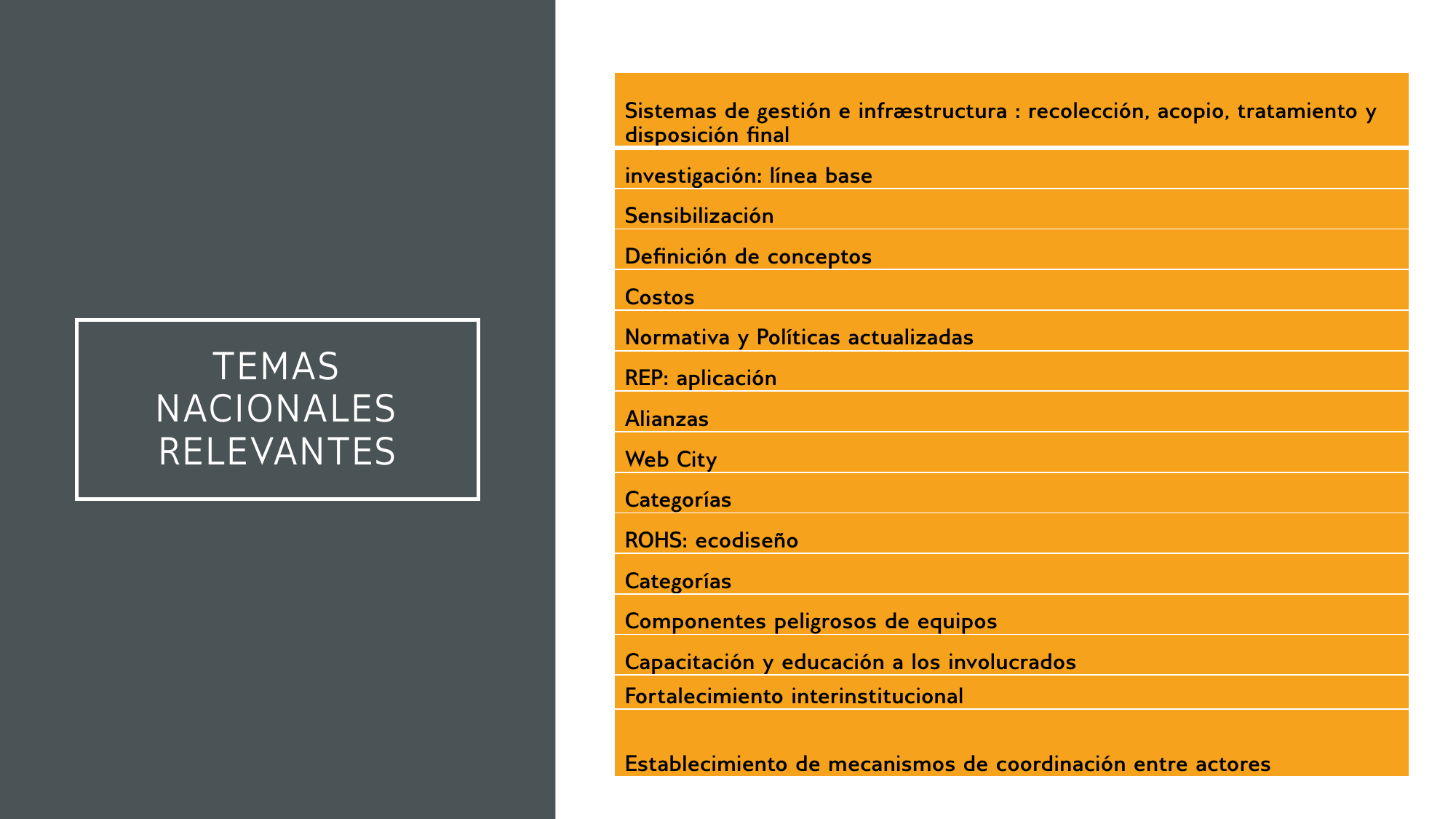

| Sistemas de gestión e infraestructura : recolección, acopio, tratamiento y disposición final |
| --- |
| investigación: línea base |
| Sensibilización |
| Definición de conceptos |
| Costos |
| Normativa y Políticas actualizadas |
| REP: aplicación |
| Alianzas |
| Web City |
| Categorías |
| ROHS: ecodiseño |
| Categorías |
| Componentes peligrosos de equipos |
| Capacitación y educación a los involucrados |
| Fortalecimiento interinstitucional |
| Establecimiento de mecanismos de coordinación entre actores |
# Temas nacionales relevantes